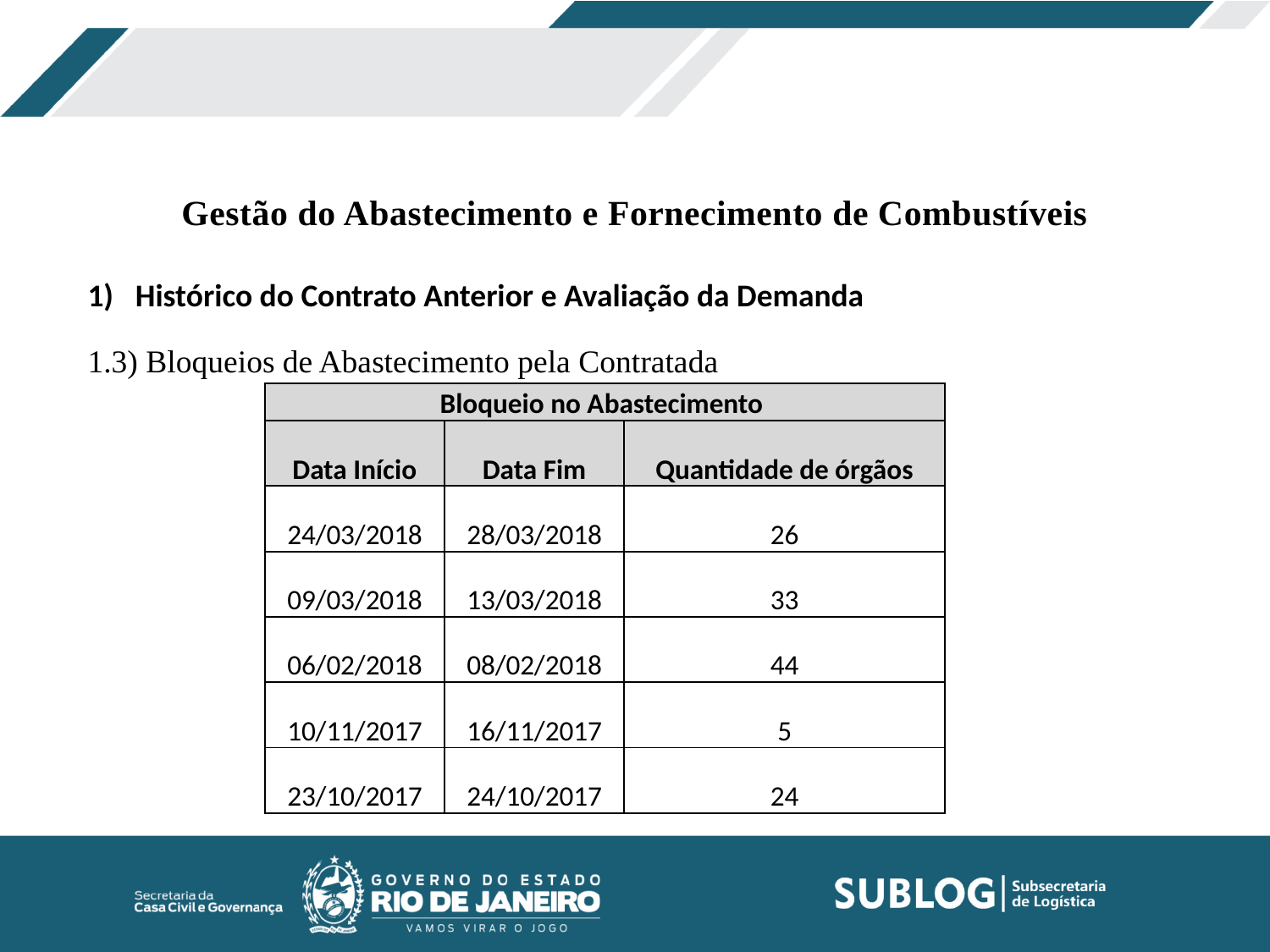

Gestão do Abastecimento e Fornecimento de Combustíveis

Histórico do Contrato Anterior e Avaliação da Demanda
1.3) Bloqueios de Abastecimento pela Contratada

| Bloqueio no Abastecimento |  |  |
| --- | --- | --- |
| Data Início | Data Fim | Quantidade de órgãos |
| 24/03/2018 | 28/03/2018 | 26 |
| 09/03/2018 | 13/03/2018 | 33 |
| 06/02/2018 | 08/02/2018 | 44 |
| 10/11/2017 | 16/11/2017 | 5 |
| 23/10/2017 | 24/10/2017 | 24 |